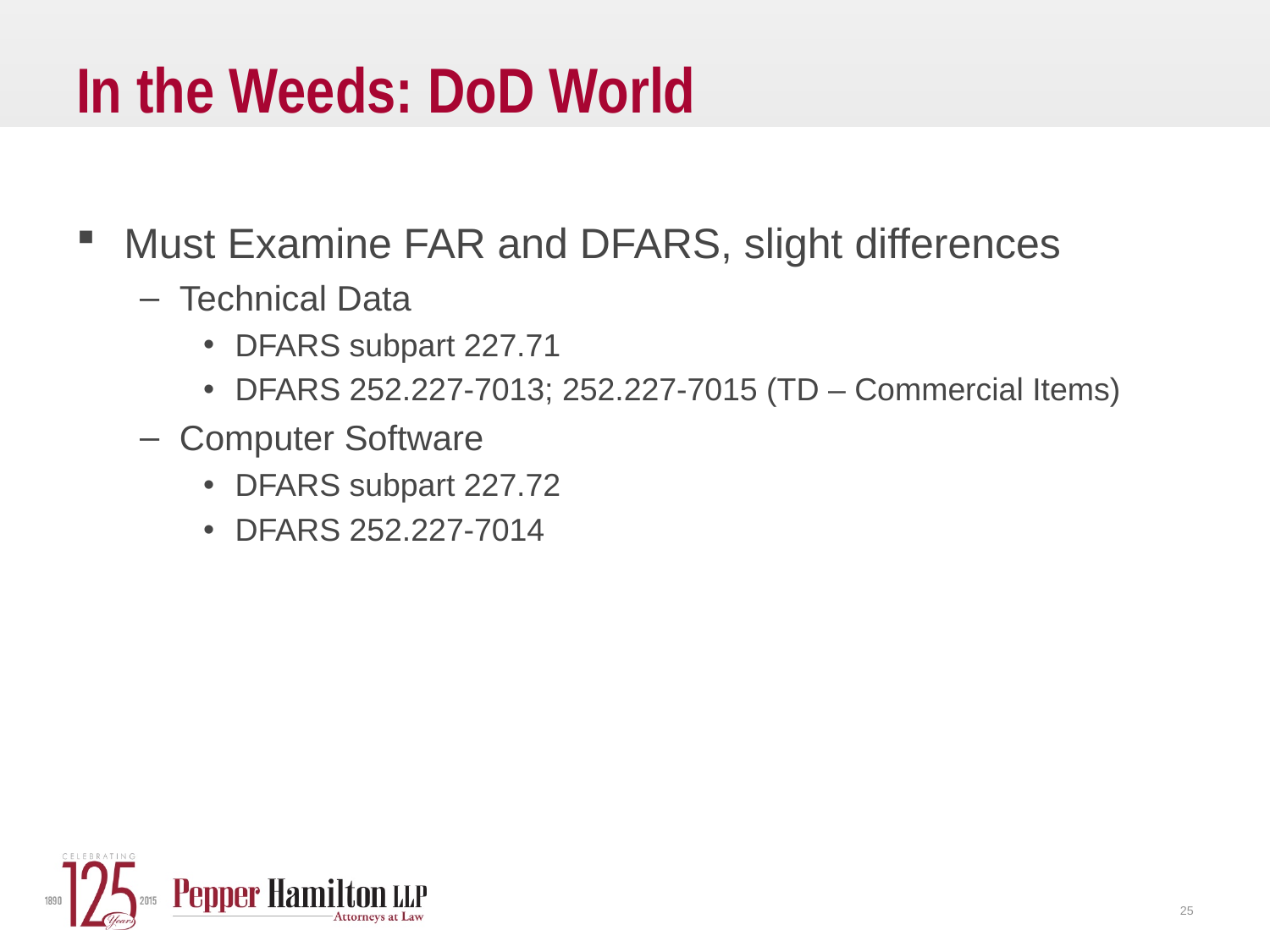

# In the Weeds: DoD World
Must Examine FAR and DFARS, slight differences
Technical Data
DFARS subpart 227.71
DFARS 252.227-7013; 252.227-7015 (TD – Commercial Items)
Computer Software
DFARS subpart 227.72
DFARS 252.227-7014

25